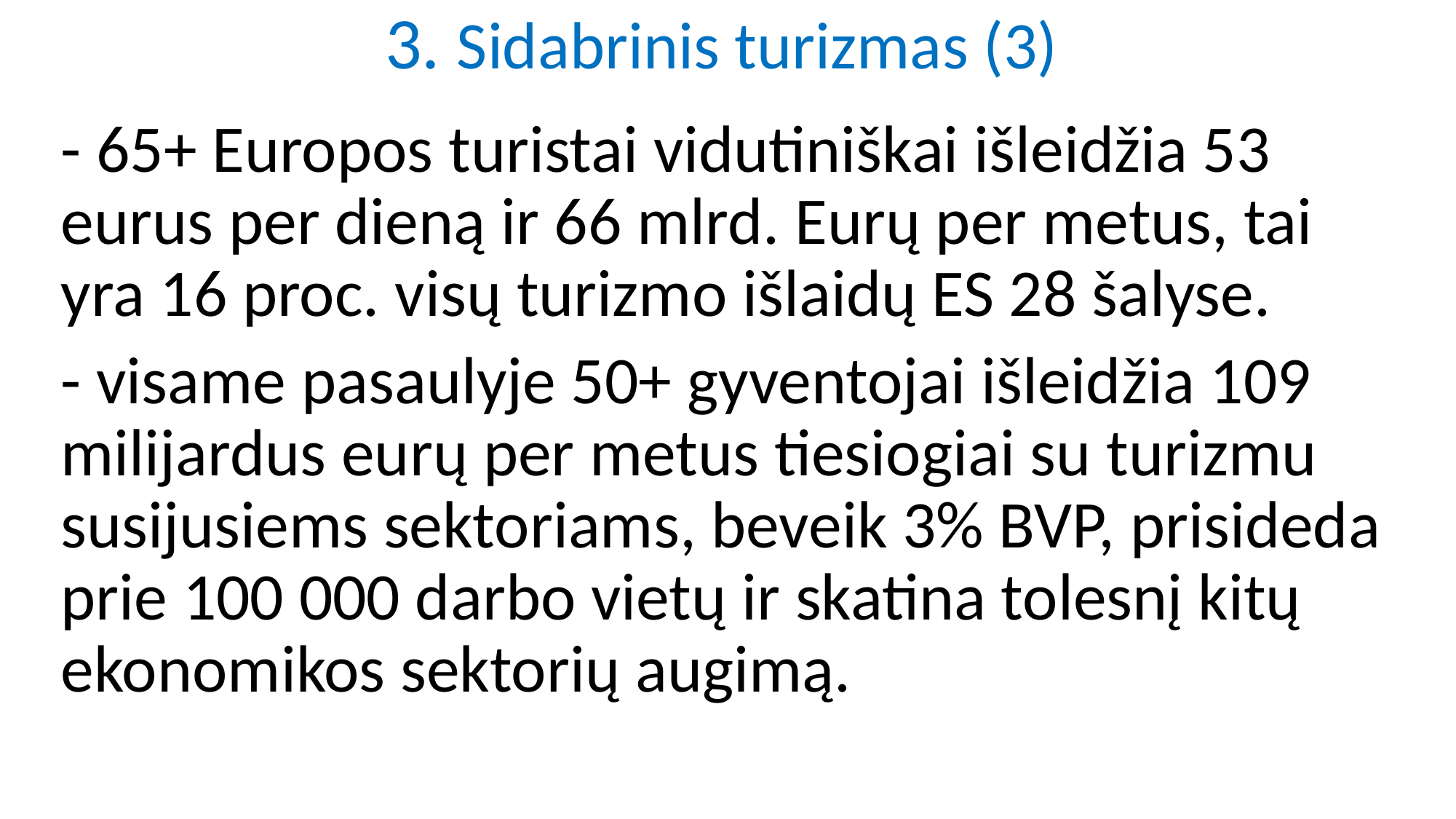

# 3. Sidabrinis turizmas (3)
- 65+ Europos turistai vidutiniškai išleidžia 53 eurus per dieną ir 66 mlrd. Eurų per metus, tai yra 16 proc. visų turizmo išlaidų ES 28 šalyse.
- visame pasaulyje 50+ gyventojai išleidžia 109 milijardus eurų per metus tiesiogiai su turizmu susijusiems sektoriams, beveik 3% BVP, prisideda prie 100 000 darbo vietų ir skatina tolesnį kitų ekonomikos sektorių augimą.